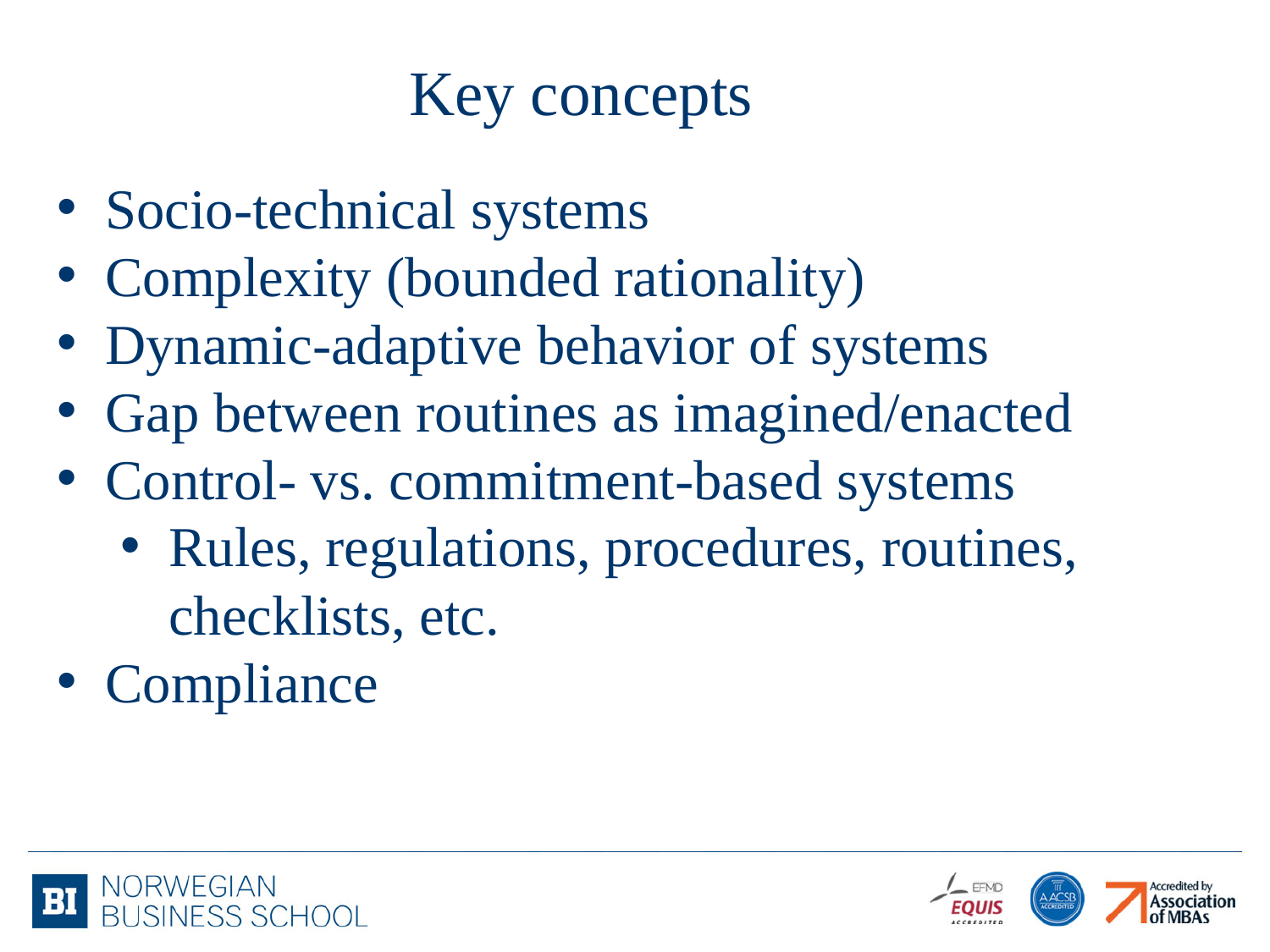

Key concepts
Socio-technical systems
Complexity (bounded rationality)
Dynamic-adaptive behavior of systems
Gap between routines as imagined/enacted
Control- vs. commitment-based systems
Rules, regulations, procedures, routines, checklists, etc.
Compliance